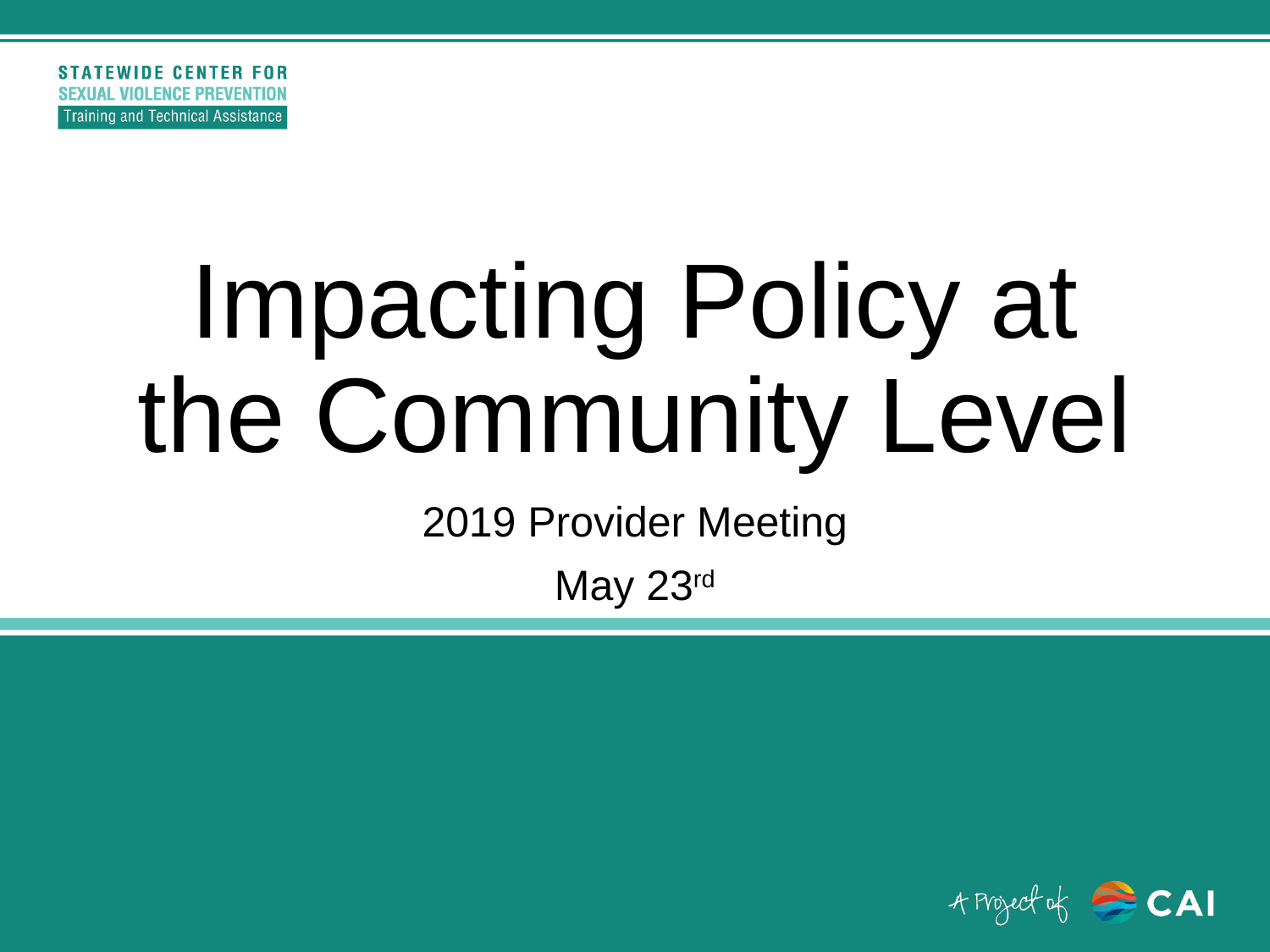

# Impacting Policy at the Community Level
2019 Provider Meeting
May 23rd